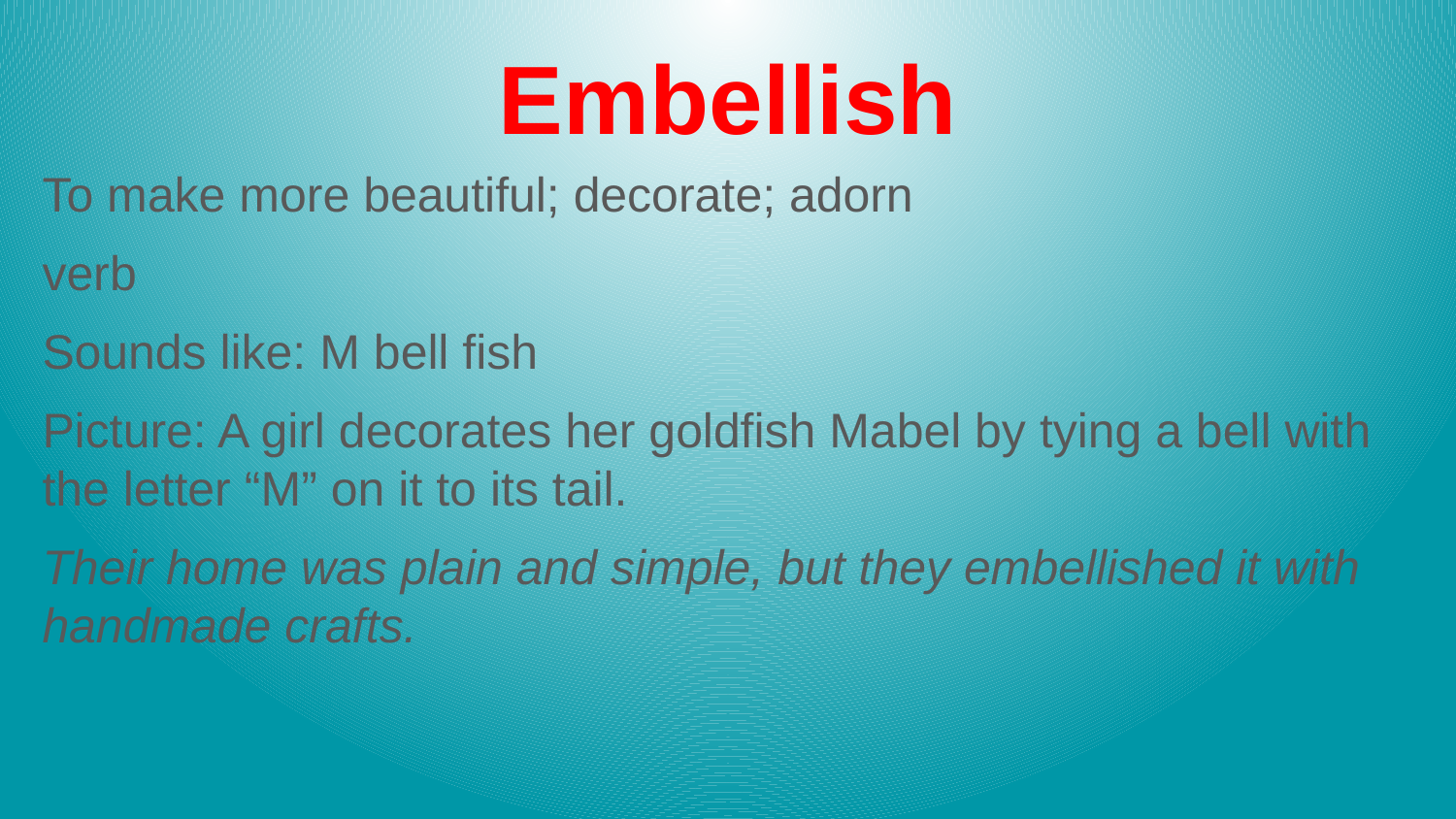

# Embellish
To make more beautiful; decorate; adorn
verb
Sounds like: M bell fish
Picture: A girl decorates her goldfish Mabel by tying a bell with the letter “M” on it to its tail.
Their home was plain and simple, but they embellished it with handmade crafts.